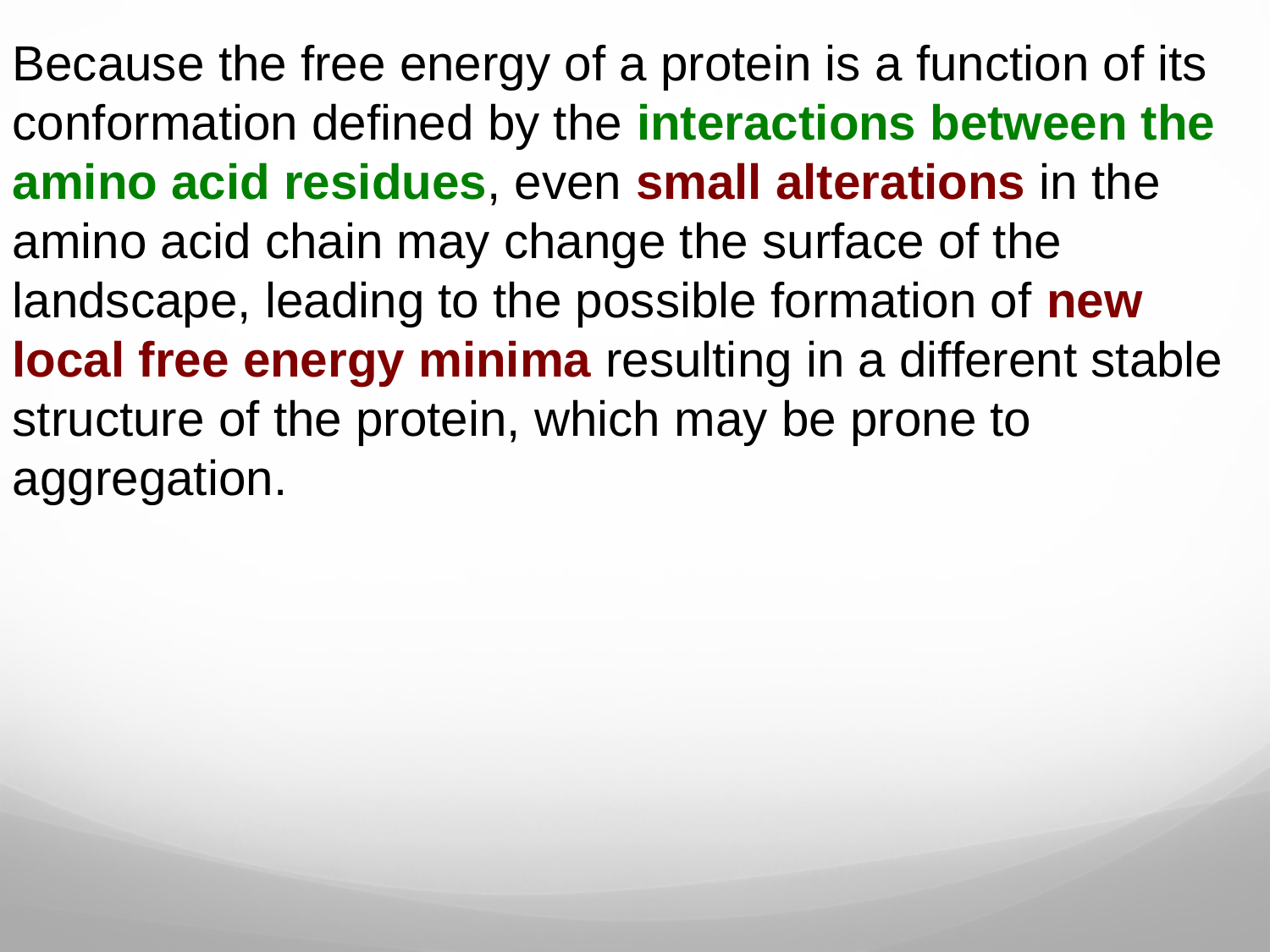

Because the free energy of a protein is a function of its conformation defined by the interactions between the amino acid residues, even small alterations in the amino acid chain may change the surface of the landscape, leading to the possible formation of new local free energy minima resulting in a different stable structure of the protein, which may be prone to aggregation.